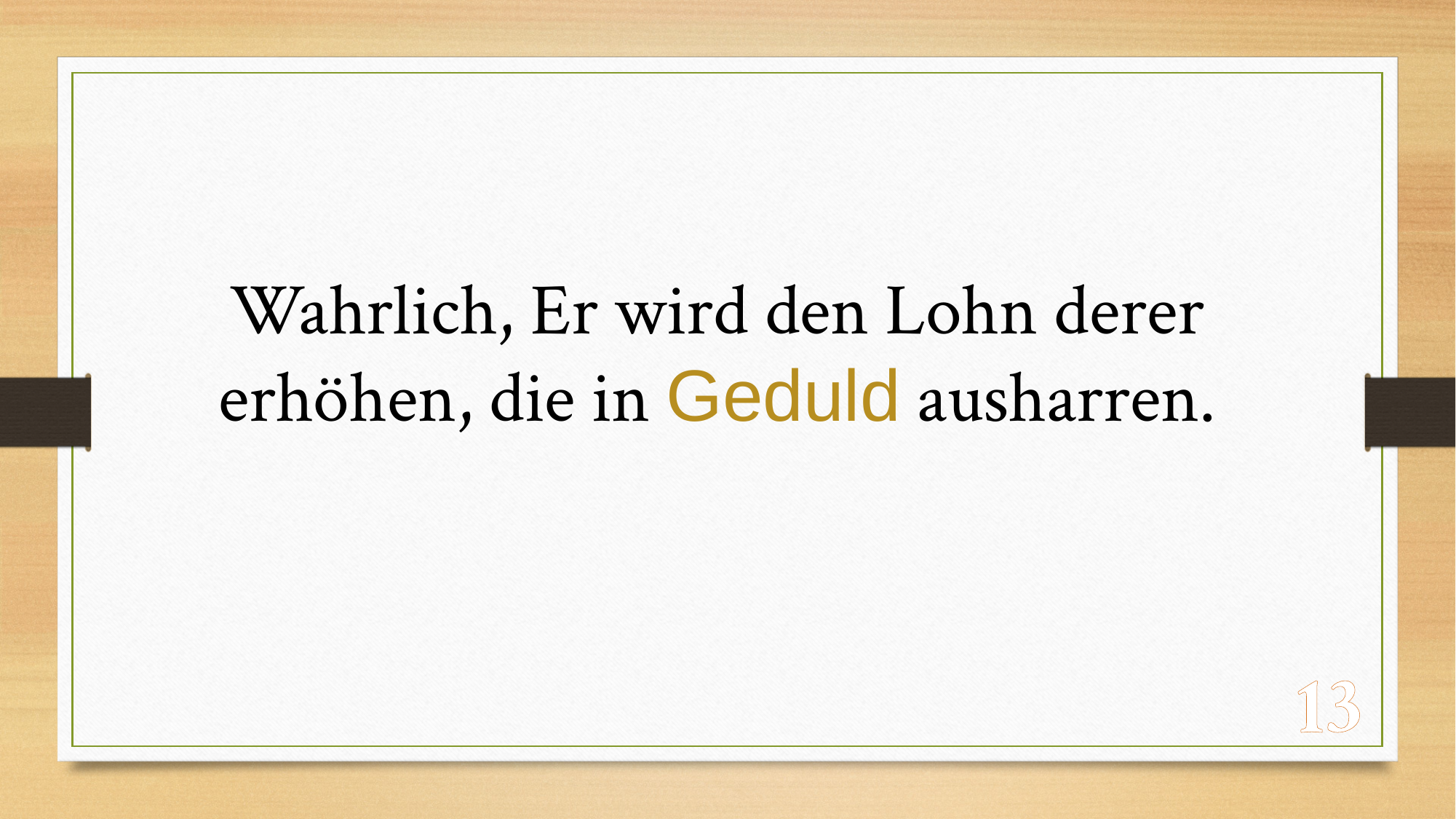

Wahrlich, Er wird den Lohn derer erhöhen, die in Geduld ausharren.
13